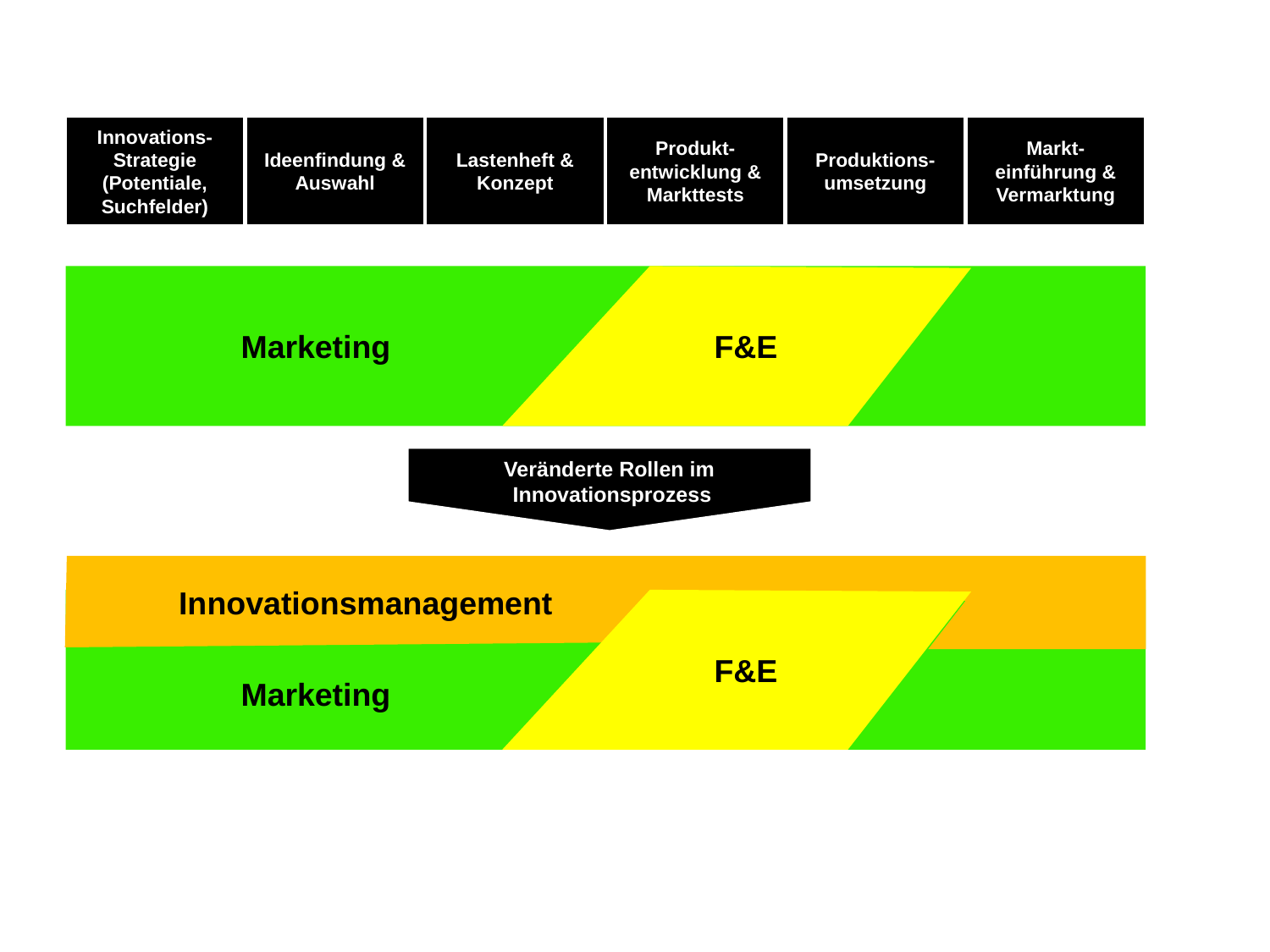

Innovations-Strategie
(Potentiale, Suchfelder)
Ideenfindung & Auswahl
Lastenheft & Konzept
Produkt-entwicklung & Markttests
Produktions-umsetzung
Markt-einführung & Vermarktung

Marketing
F&E
Veränderte Rollen im
Innovationsprozess

Innovationsmanagement

F&E
Marketing